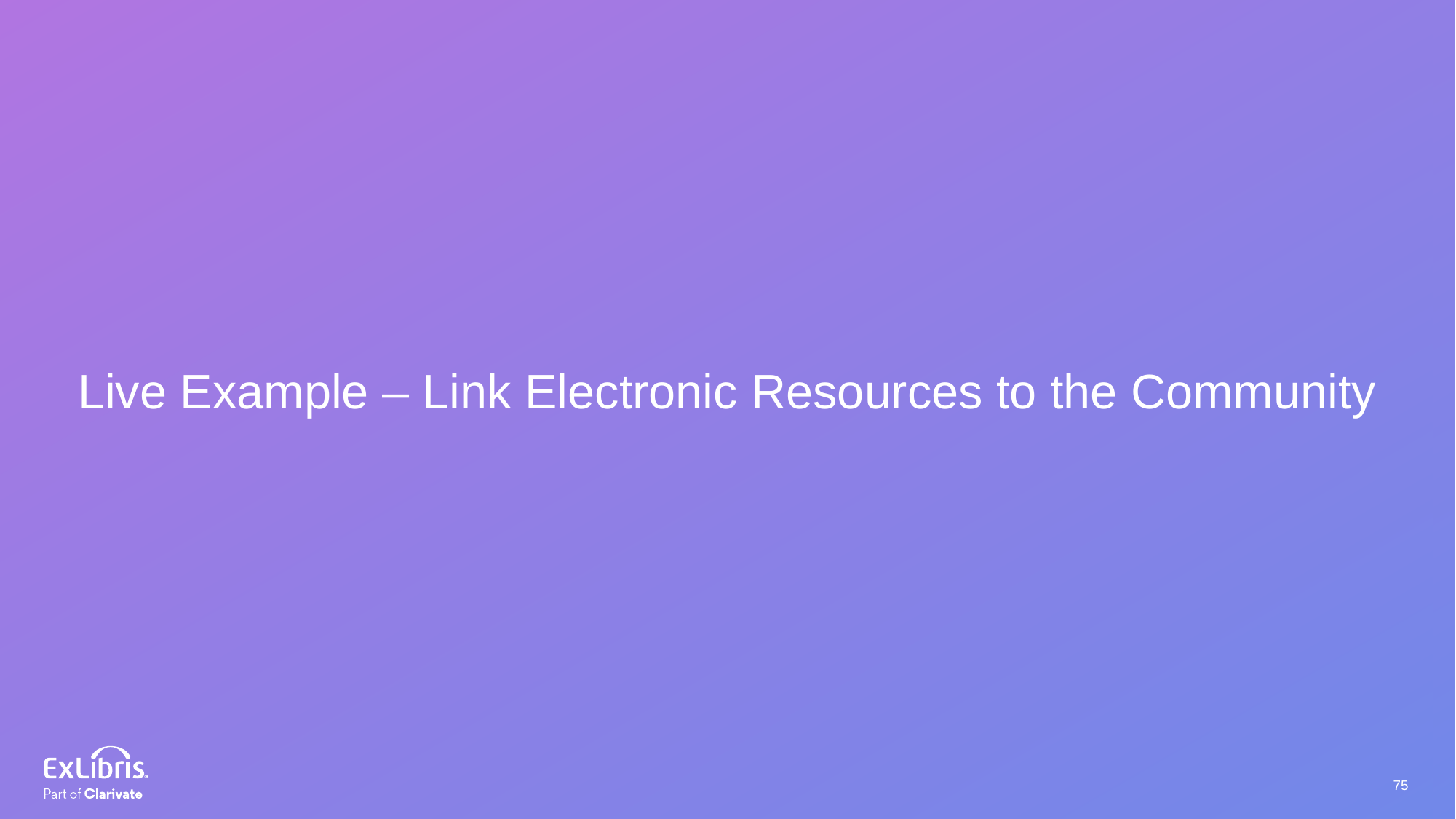

Live Example – Link Electronic Resources to the Community
75